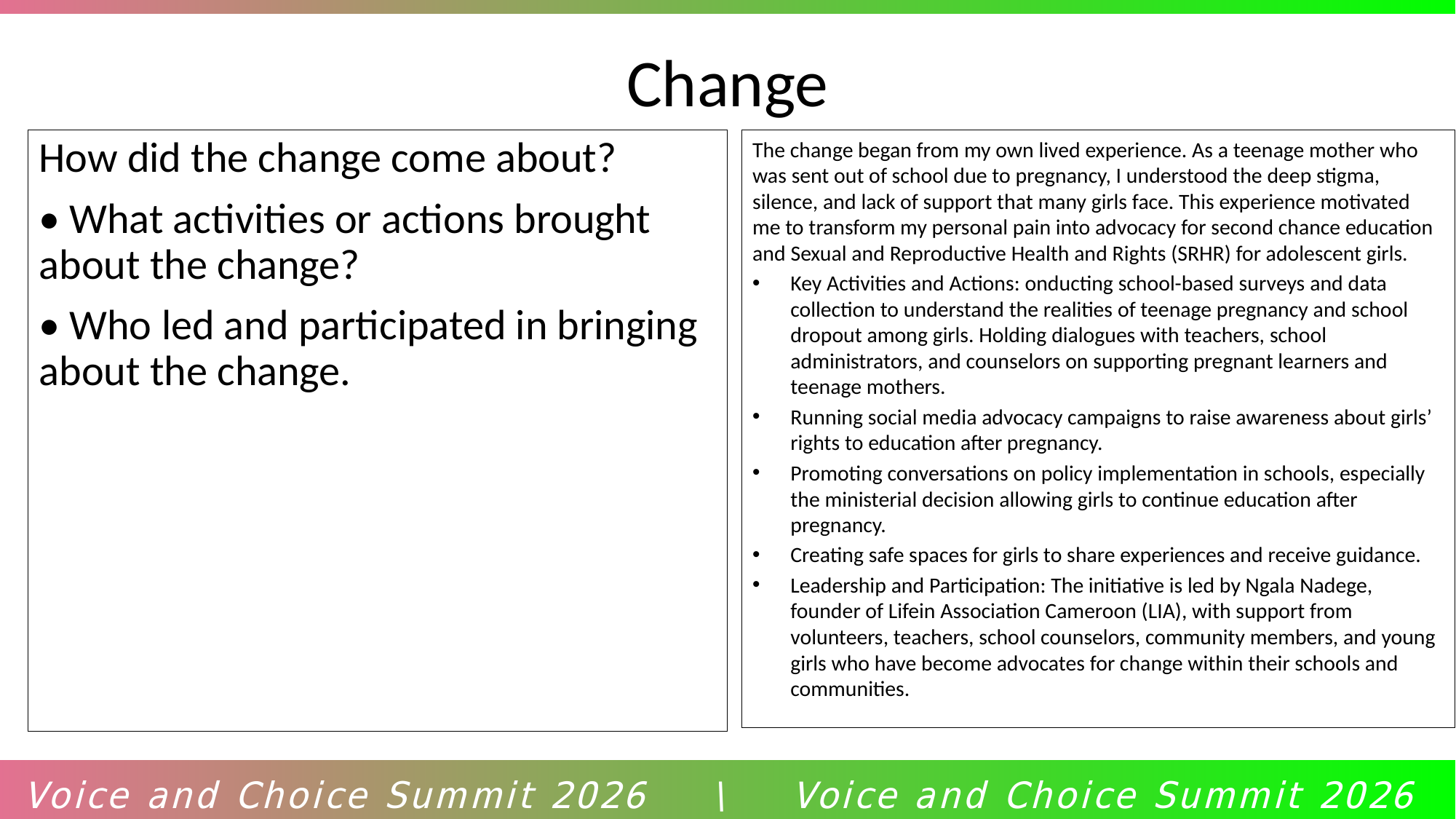

Change
How did the change come about?
• What activities or actions brought about the change?
• Who led and participated in bringing about the change.

The change began from my own lived experience. As a teenage mother who was sent out of school due to pregnancy, I understood the deep stigma, silence, and lack of support that many girls face. This experience motivated me to transform my personal pain into advocacy for second chance education and Sexual and Reproductive Health and Rights (SRHR) for adolescent girls.
Key Activities and Actions: onducting school-based surveys and data collection to understand the realities of teenage pregnancy and school dropout among girls. Holding dialogues with teachers, school administrators, and counselors on supporting pregnant learners and teenage mothers.
Running social media advocacy campaigns to raise awareness about girls’ rights to education after pregnancy.
Promoting conversations on policy implementation in schools, especially the ministerial decision allowing girls to continue education after pregnancy.
Creating safe spaces for girls to share experiences and receive guidance.
Leadership and Participation: The initiative is led by Ngala Nadege, founder of Lifein Association Cameroon (LIA), with support from volunteers, teachers, school counselors, community members, and young girls who have become advocates for change within their schools and communities.

Voice and Choice Summit 2026    \    Voice and Choice Summit 2026